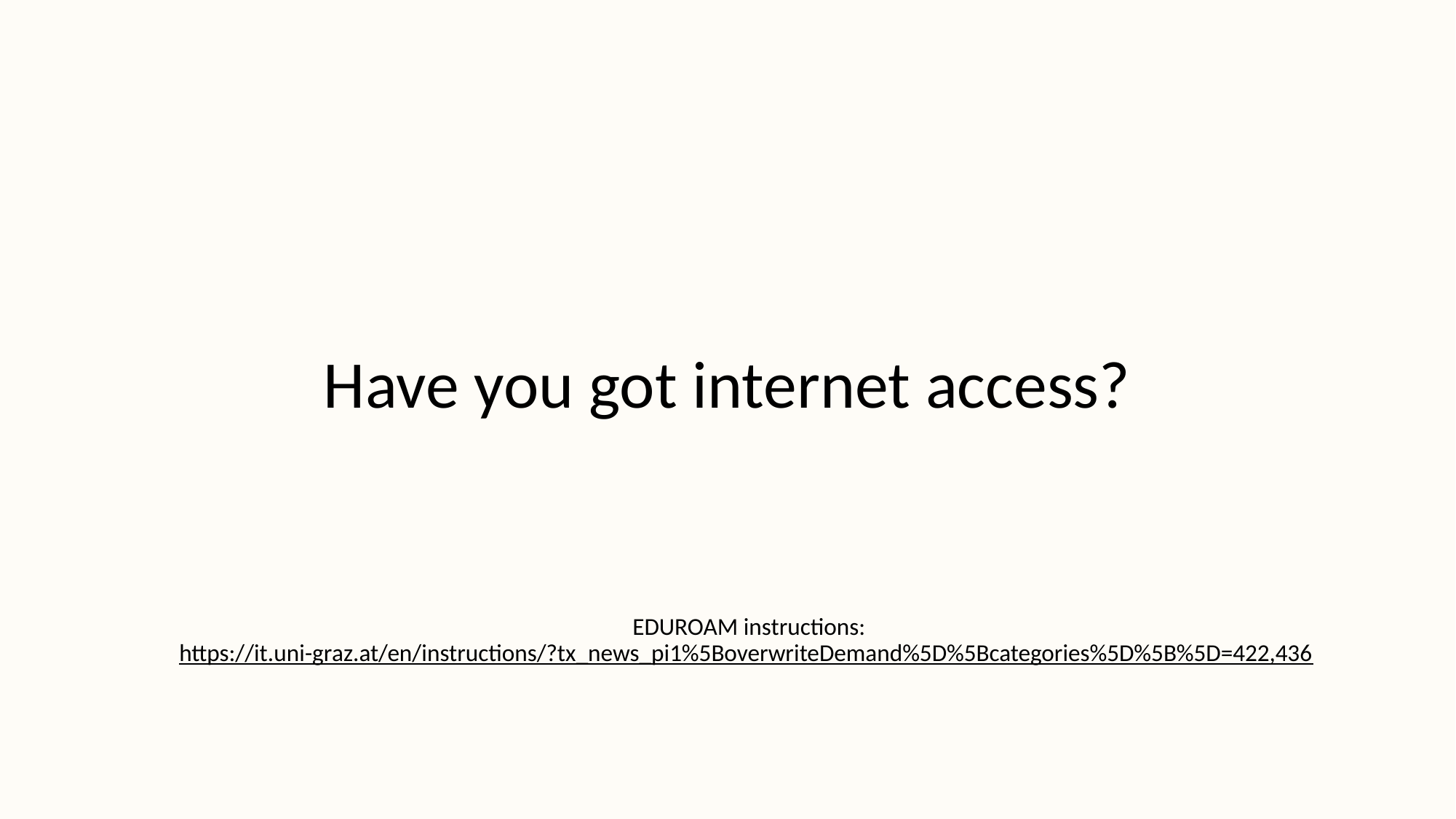

# Have you got internet access?
EDUROAM instructions:
https://it.uni-graz.at/en/instructions/?tx_news_pi1%5BoverwriteDemand%5D%5Bcategories%5D%5B%5D=422,436